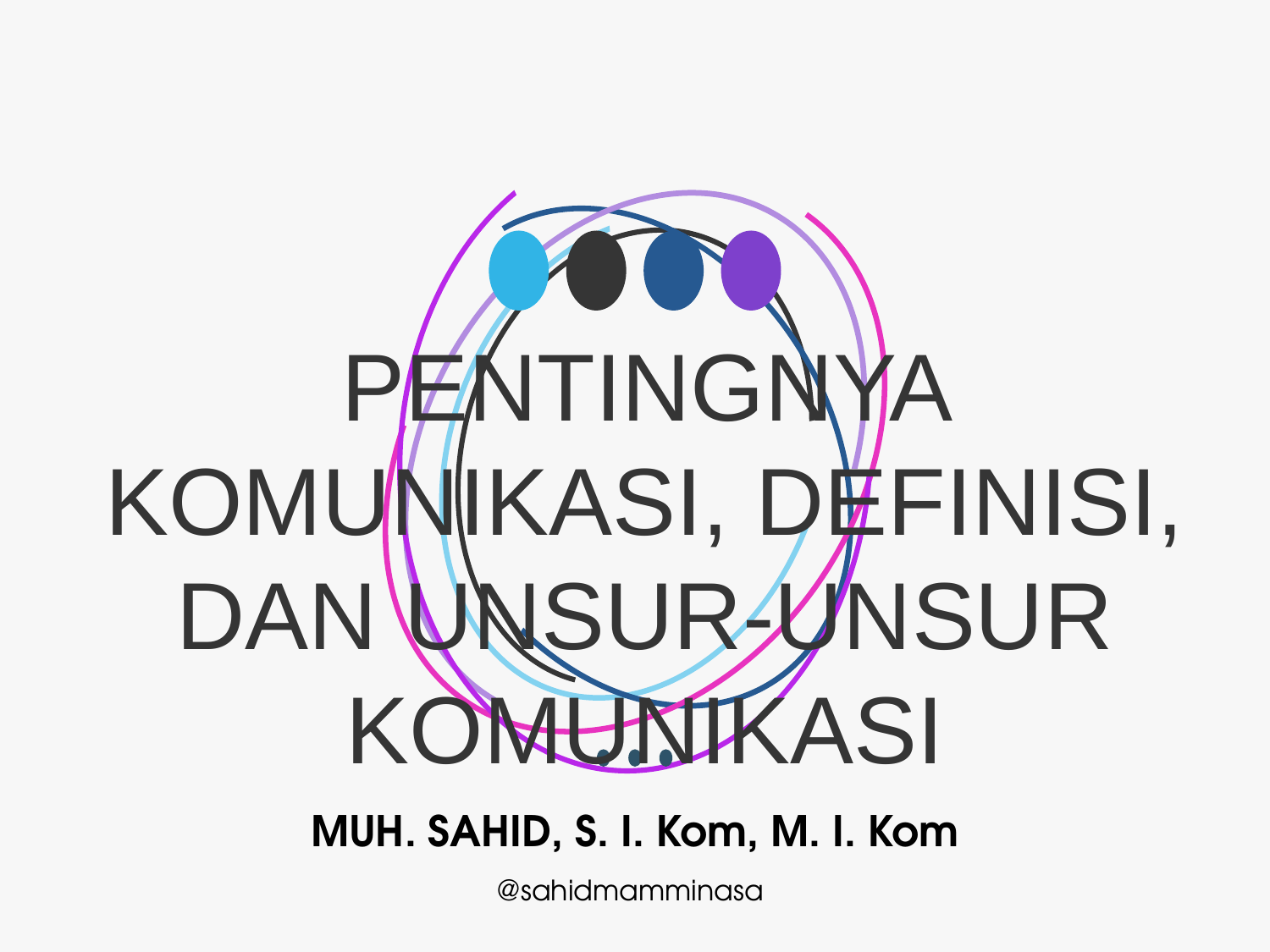

# PENTINGNYA KOMUNIKASI, DEFINISI, DAN UNSUR-UNSUR KOMUNIKASI

MUH. SAHID, S. I. Kom, M. I. Kom
			 @sahidmamminasa